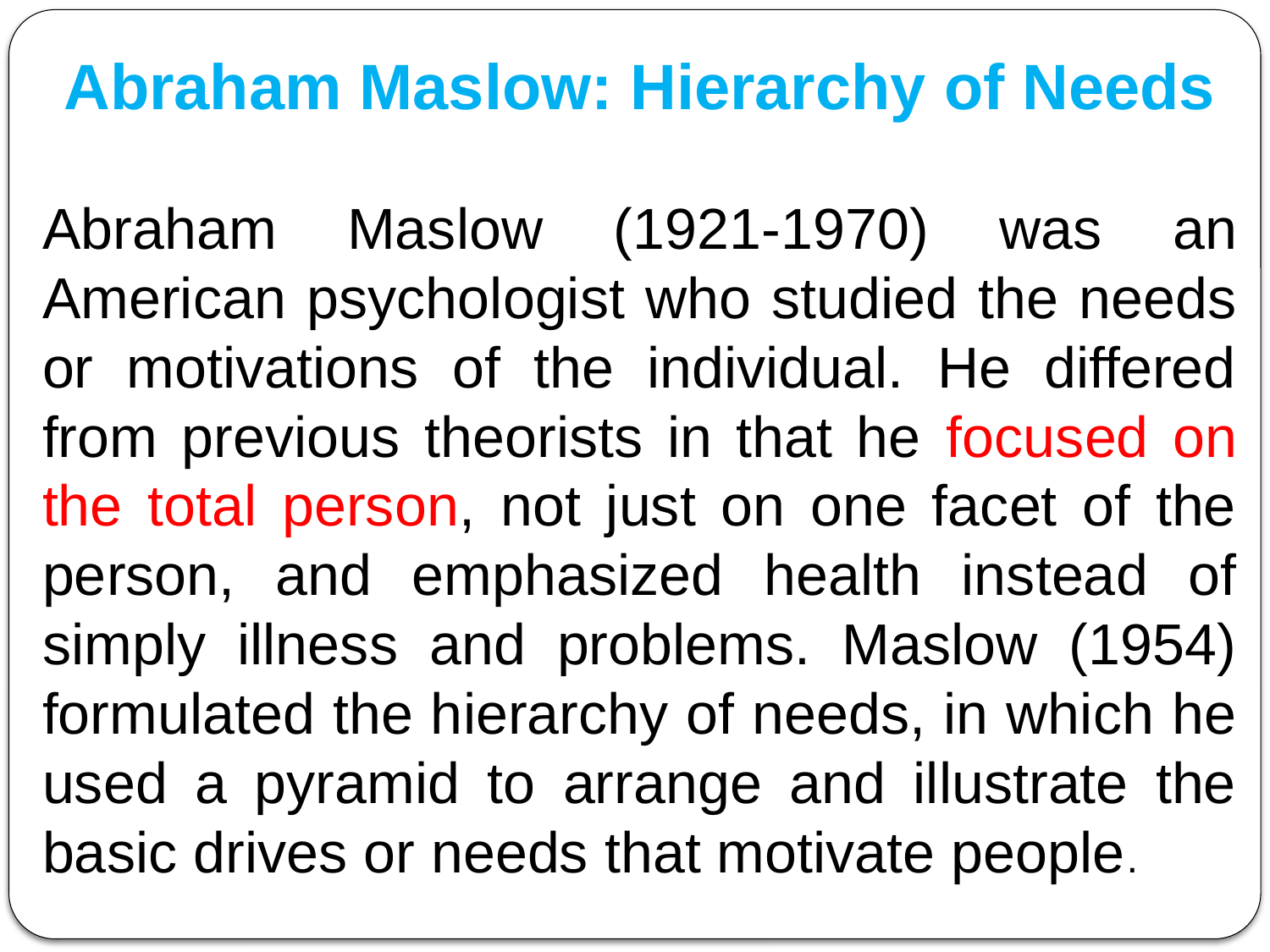

Abraham Maslow: Hierarchy of Needs

Abraham Maslow (1921-1970) was an American psychologist who studied the needs or motivations of the individual. He differed from previous theorists in that he focused on the total person, not just on one facet of the person, and emphasized health instead of simply illness and problems. Maslow (1954) formulated the hierarchy of needs, in which he used a pyramid to arrange and illustrate the basic drives or needs that motivate people.